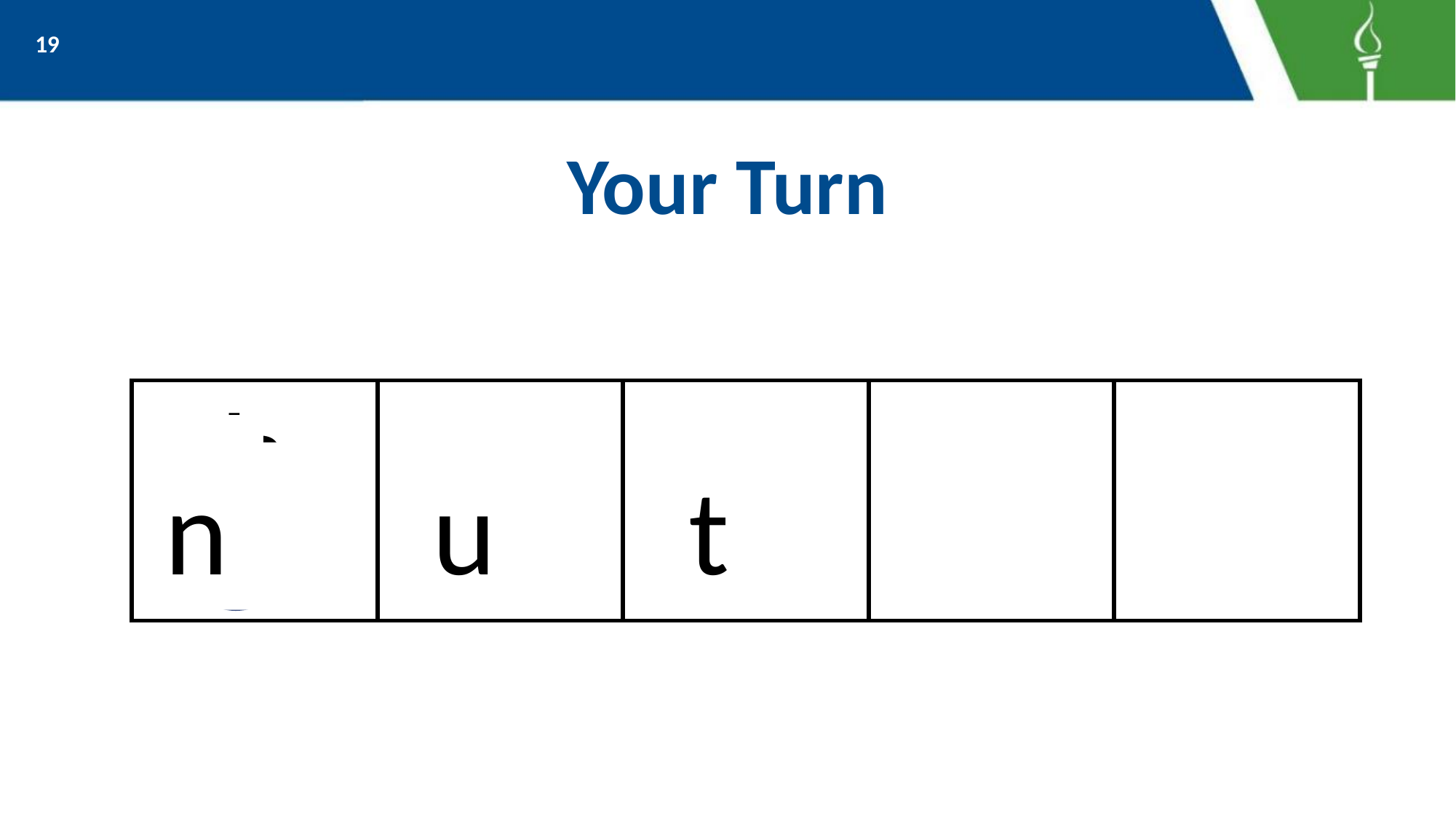

19
# Your Turn
| h | u | t |  |  |
| --- | --- | --- | --- | --- |

n
u
 t